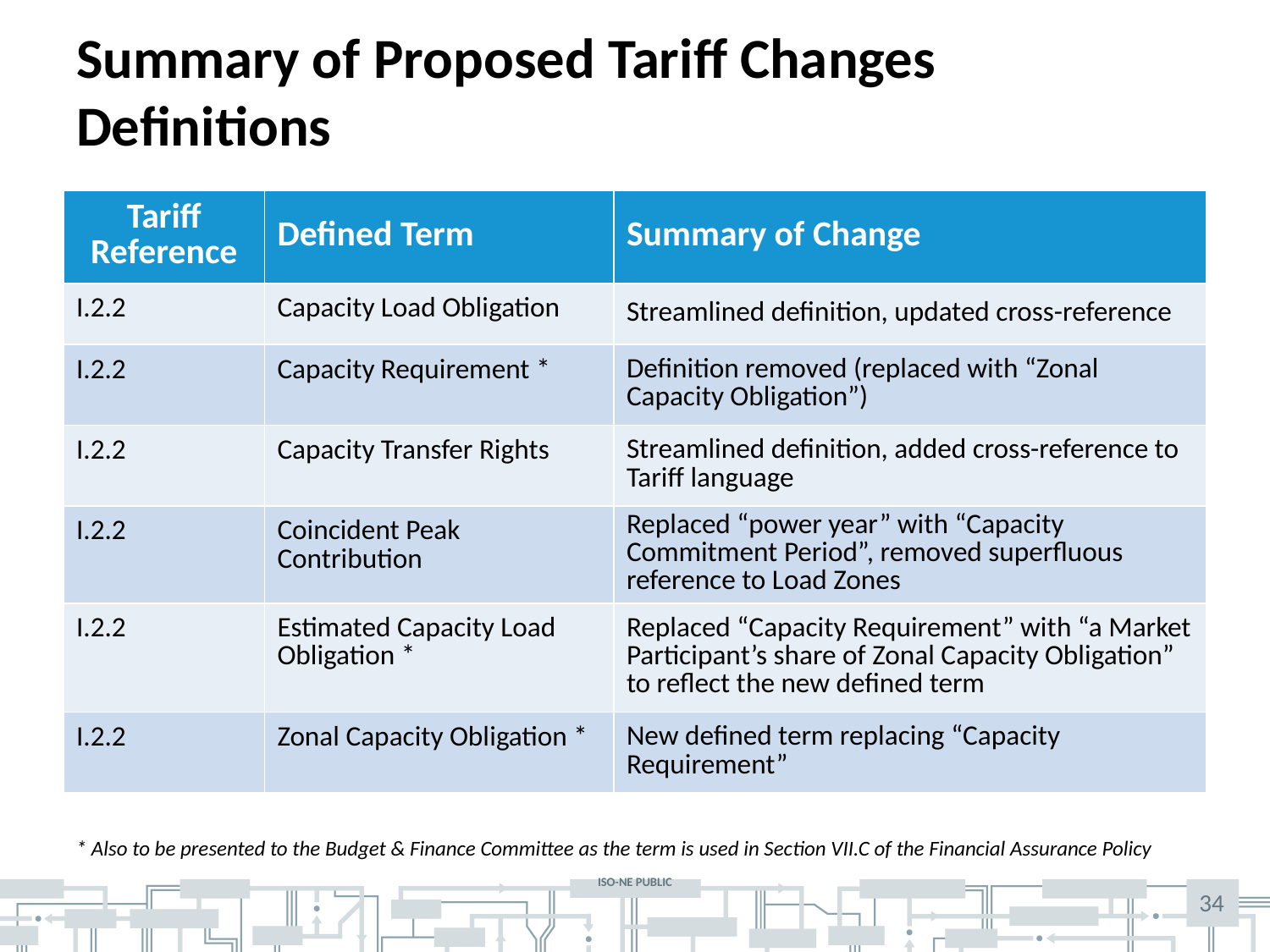

# Summary of Proposed Tariff Changes Definitions
| Tariff Reference | Defined Term | Summary of Change |
| --- | --- | --- |
| I.2.2 | Capacity Load Obligation | Streamlined definition, updated cross-reference |
| I.2.2 | Capacity Requirement \* | Definition removed (replaced with “Zonal Capacity Obligation”) |
| I.2.2 | Capacity Transfer Rights | Streamlined definition, added cross-reference to Tariff language |
| I.2.2 | Coincident Peak Contribution | Replaced “power year” with “Capacity Commitment Period”, removed superfluous reference to Load Zones |
| I.2.2 | Estimated Capacity Load Obligation \* | Replaced “Capacity Requirement” with “a Market Participant’s share of Zonal Capacity Obligation” to reflect the new defined term |
| I.2.2 | Zonal Capacity Obligation \* | New defined term replacing “Capacity Requirement” |
* Also to be presented to the Budget & Finance Committee as the term is used in Section VII.C of the Financial Assurance Policy
34